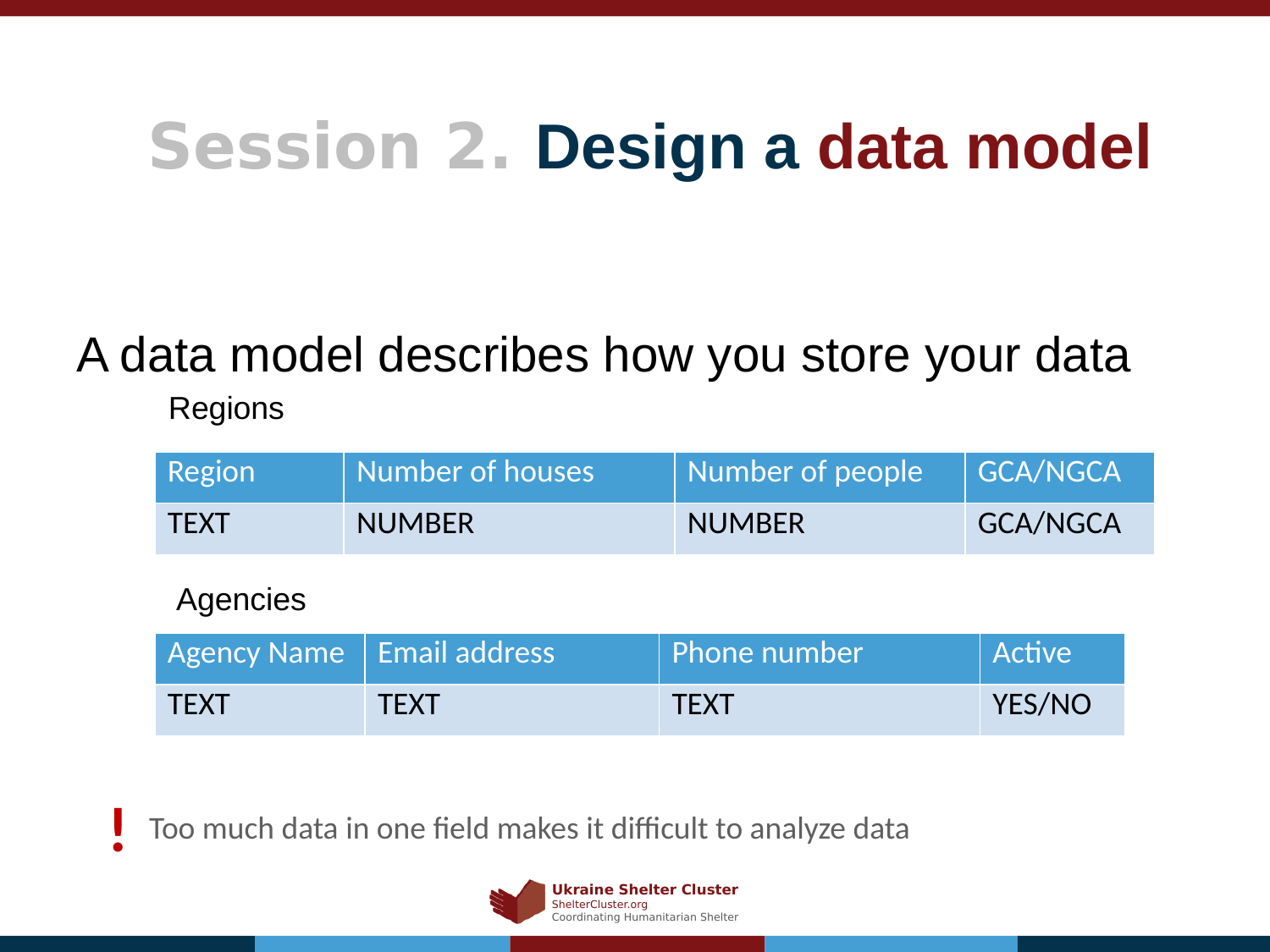

Session 2. Design a data model
A data model describes how you store your data
Regions
| Region | Number of houses | Number of people | GCA/NGCA |
| --- | --- | --- | --- |
| TEXT | NUMBER | NUMBER | GCA/NGCA |
Agencies
| Agency Name | Email address | Phone number | Active |
| --- | --- | --- | --- |
| TEXT | TEXT | TEXT | YES/NO |
!
Too much data in one field makes it difficult to analyze data